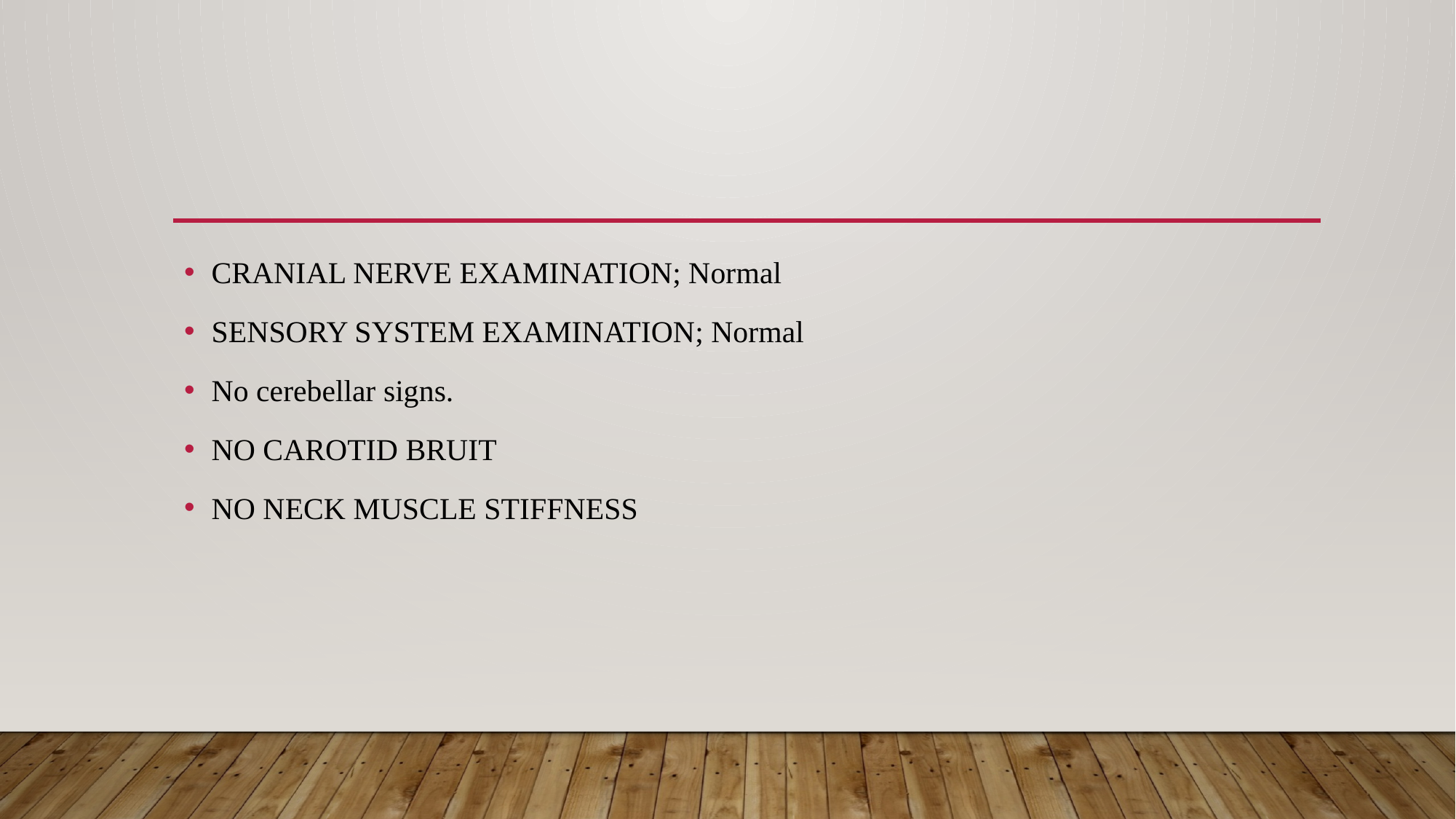

#
CRANIAL NERVE EXAMINATION; Normal
SENSORY SYSTEM EXAMINATION; Normal
No cerebellar signs.
NO CAROTID BRUIT
NO NECK MUSCLE STIFFNESS